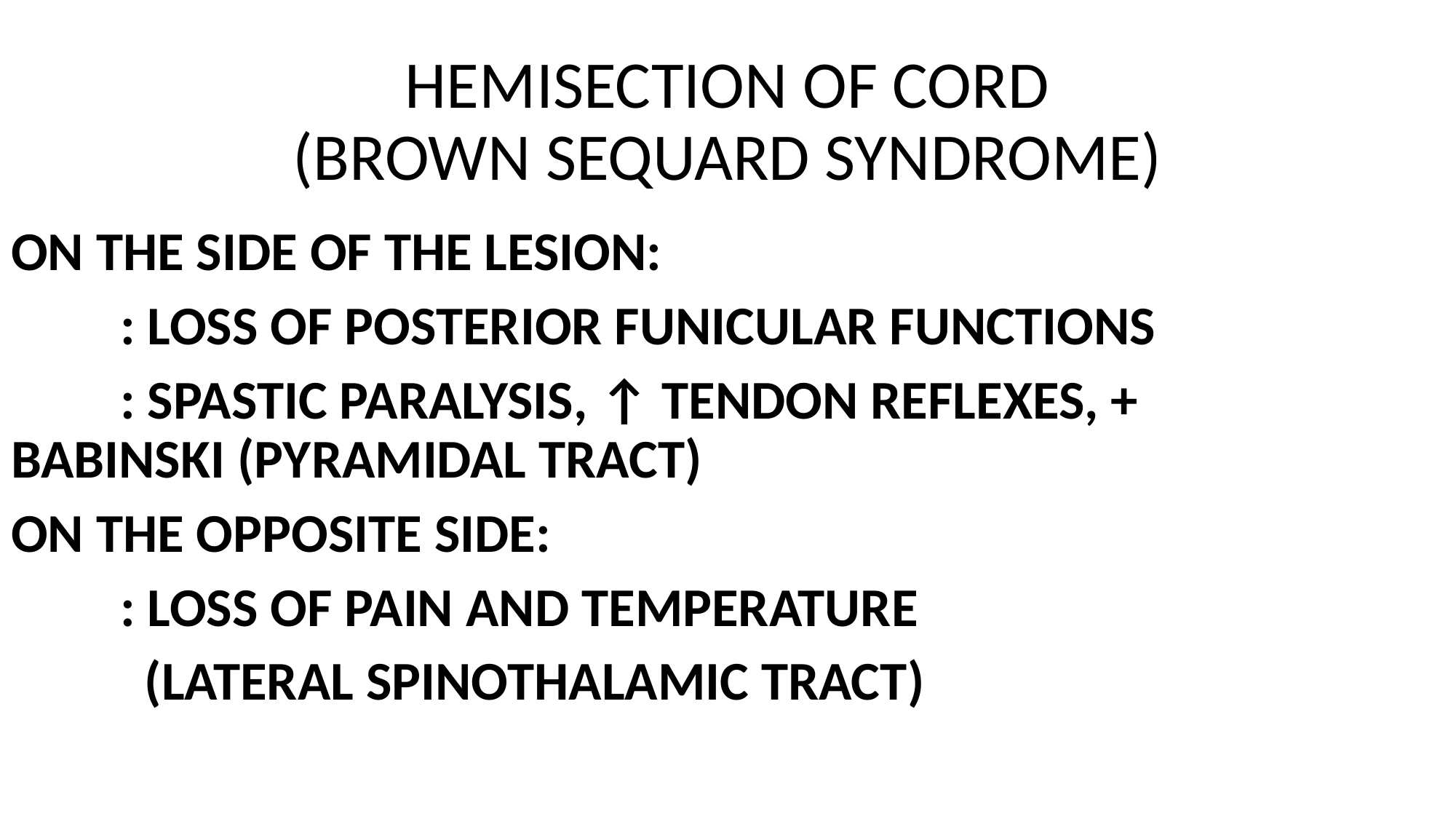

# HEMISECTION OF CORD (BROWN SEQUARD SYNDROME)
ON THE SIDE OF THE LESION:
	: LOSS OF POSTERIOR FUNICULAR FUNCTIONS
	: SPASTIC PARALYSIS, ↑ TENDON REFLEXES, + 	 	  BABINSKI (PYRAMIDAL TRACT)
ON THE OPPOSITE SIDE:
	: LOSS OF PAIN AND TEMPERATURE
	  (LATERAL SPINOTHALAMIC TRACT)